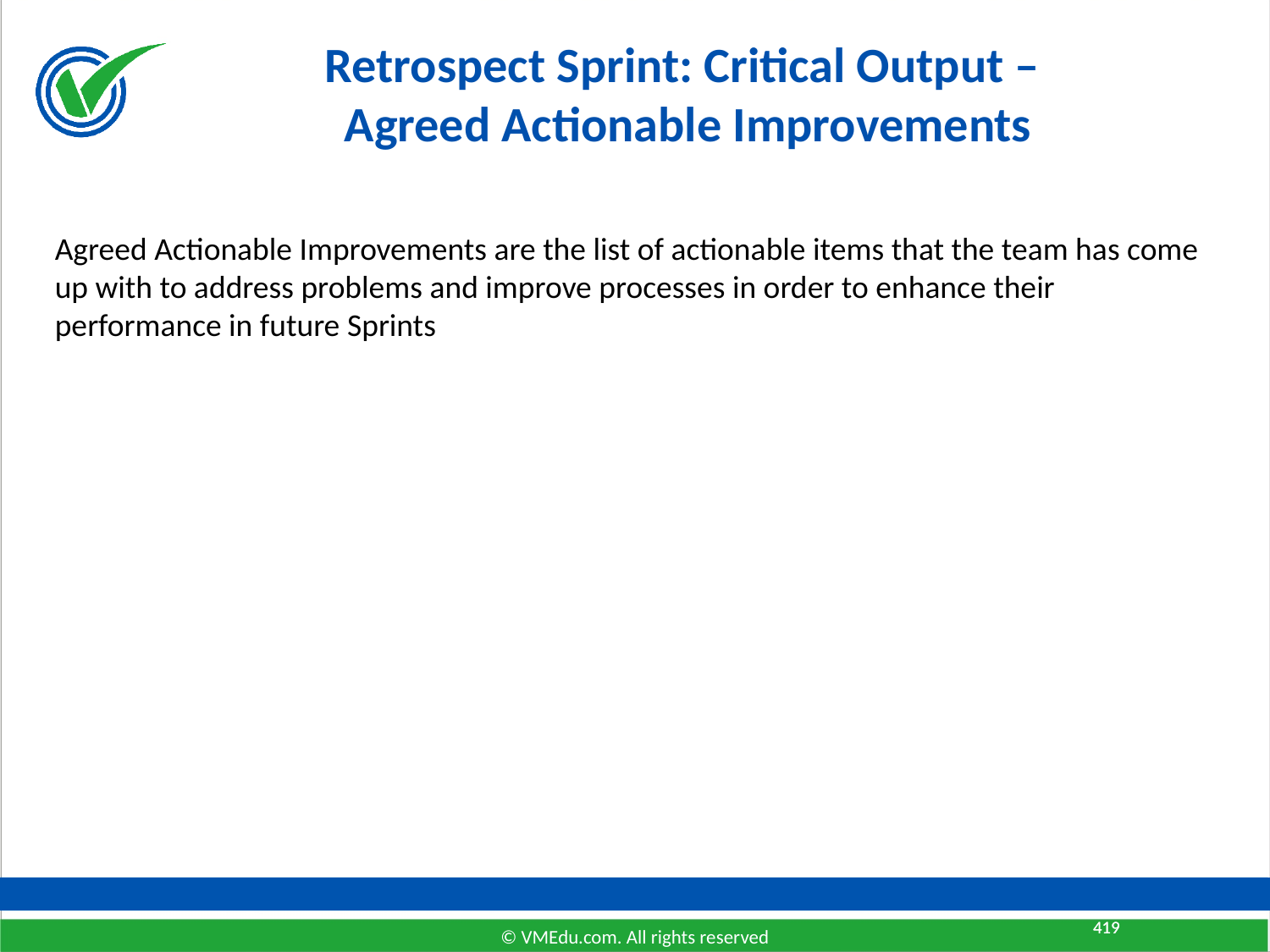

# Retrospect Sprint: Critical Output – Agreed Actionable Improvements
Agreed Actionable Improvements are the list of actionable items that the team has come up with to address problems and improve processes in order to enhance their performance in future Sprints
419